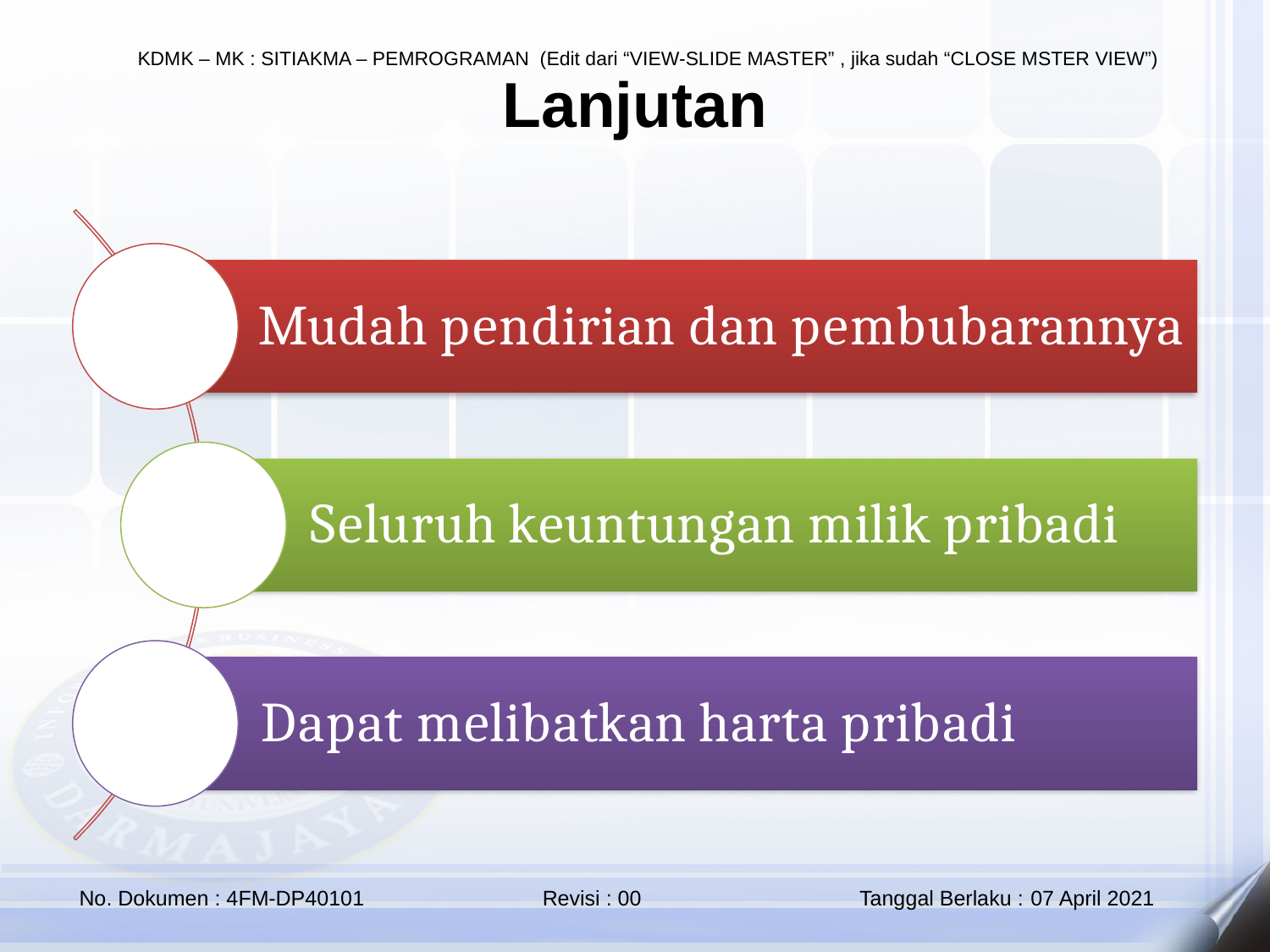

Lanjutan
Mudah pendirian dan pembubarannya
Seluruh keuntungan milik pribadi
Dapat melibatkan harta pribadi